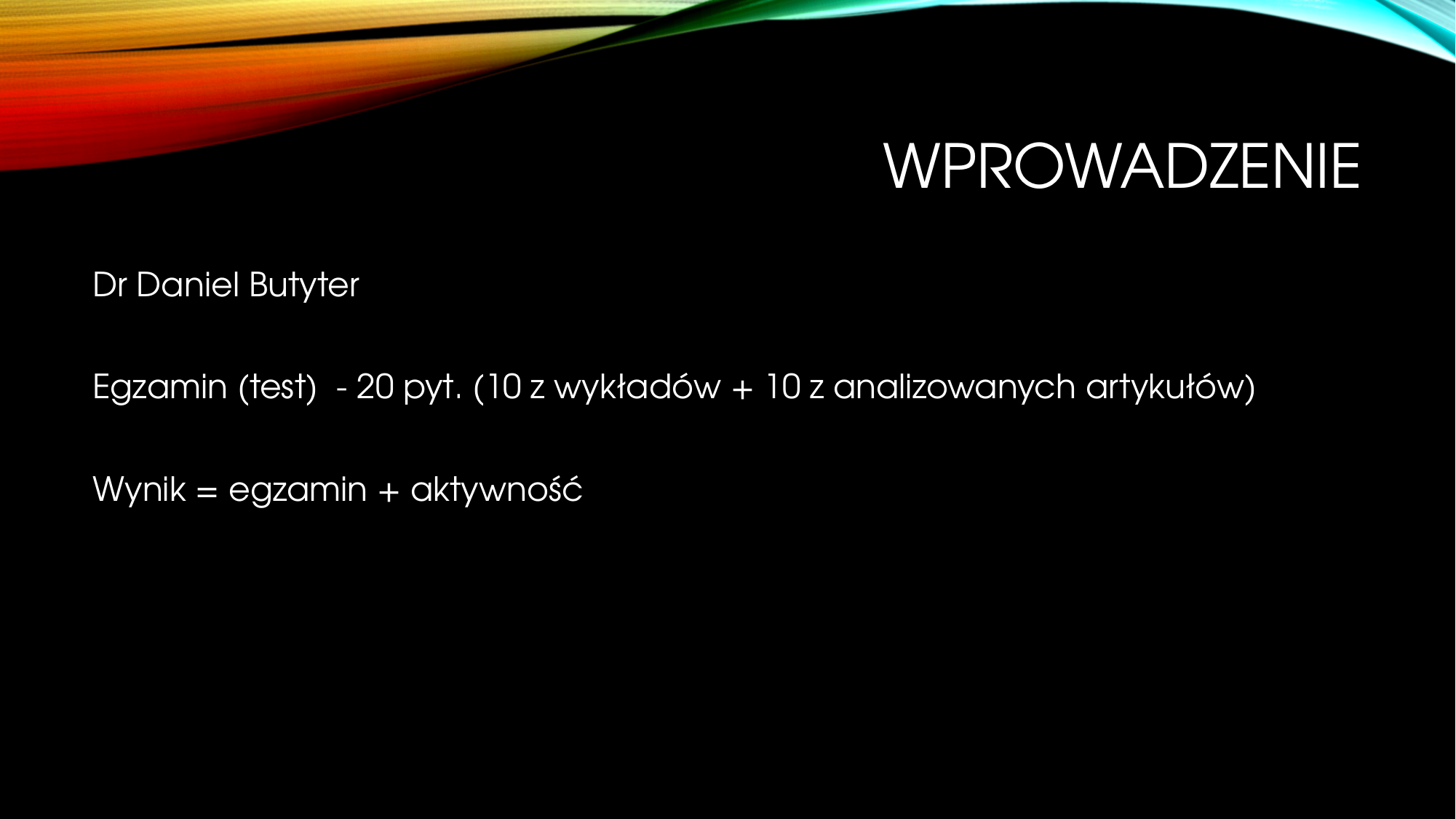

# Wprowadzenie
Dr Daniel Butyter

Egzamin (test)  - 20 pyt. (10 z wykładów + 10 z analizowanych artykułów)

Wynik = egzamin + aktywność